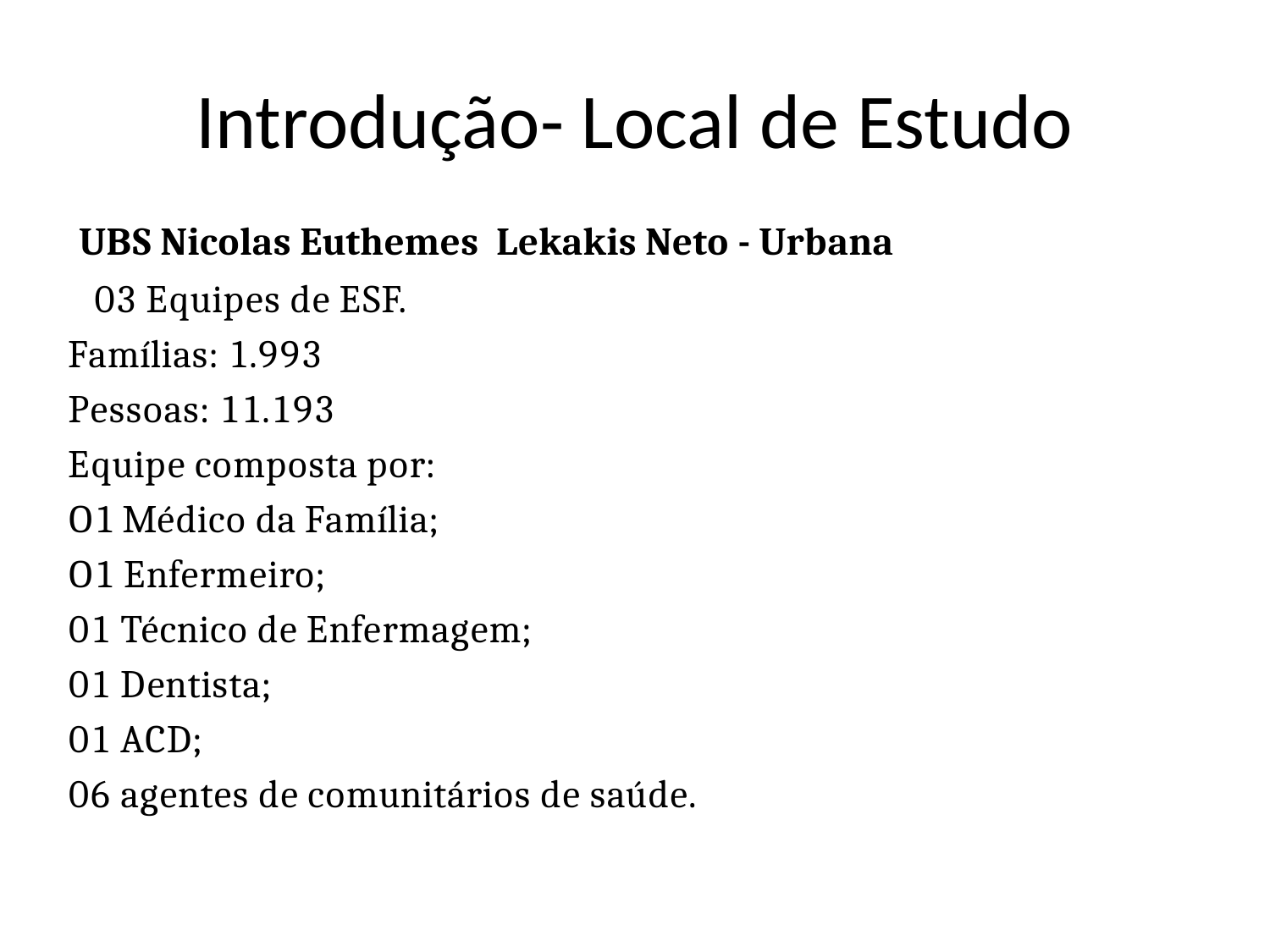

# Introdução- Local de Estudo
 UBS Nicolas Euthemes  Lekakis Neto - Urbana
   03 Equipes de ESF.
Famílias: 1.993
Pessoas: 11.193
Equipe composta por:
O1 Médico da Família;
O1 Enfermeiro;
01 Técnico de Enfermagem;
01 Dentista;
01 ACD;
06 agentes de comunitários de saúde.